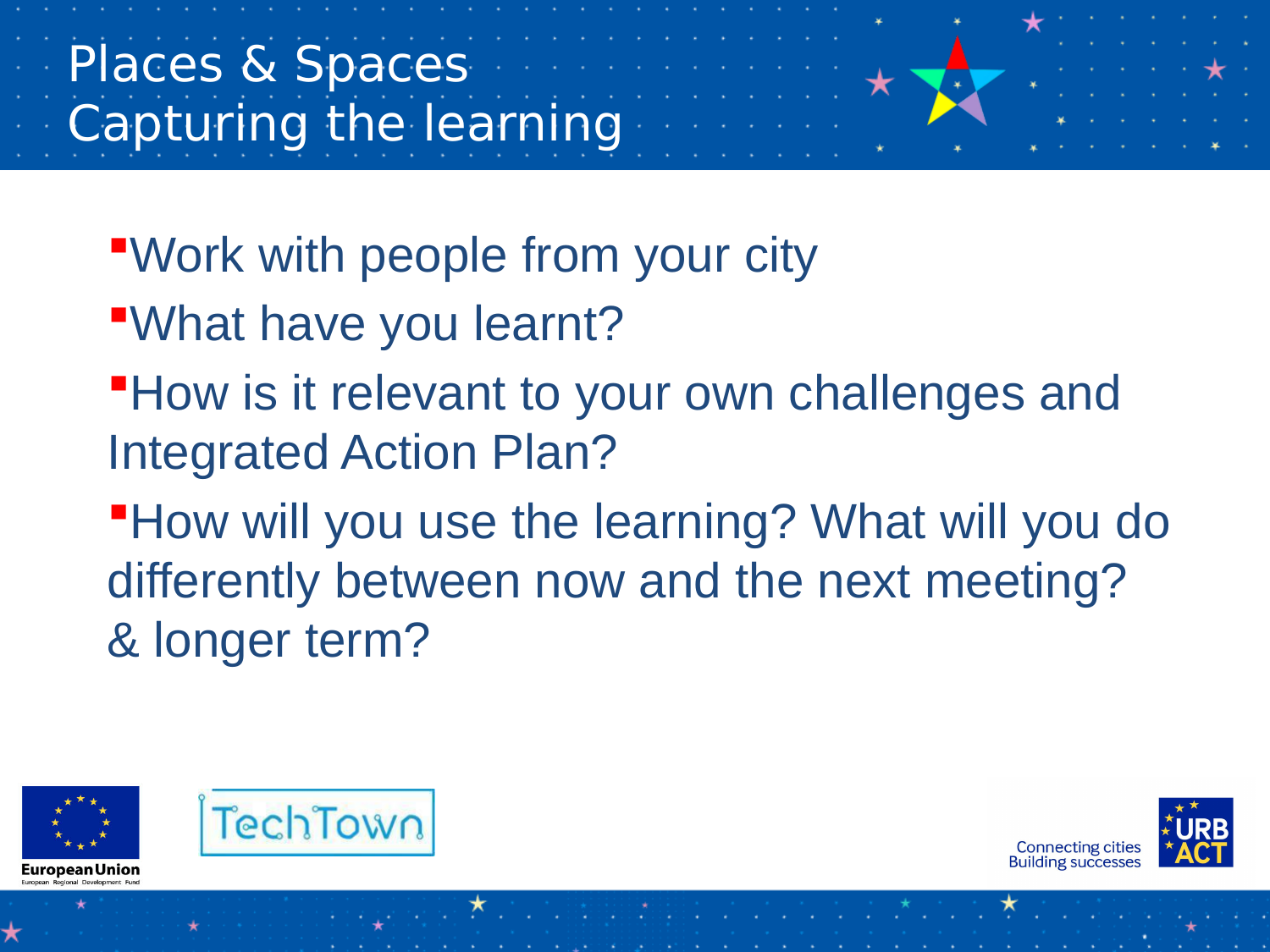

Places & Spaces
Capturing the learning
Work with people from your city
What have you learnt?
How is it relevant to your own challenges and Integrated Action Plan?
How will you use the learning? What will you do differently between now and the next meeting? & longer term?